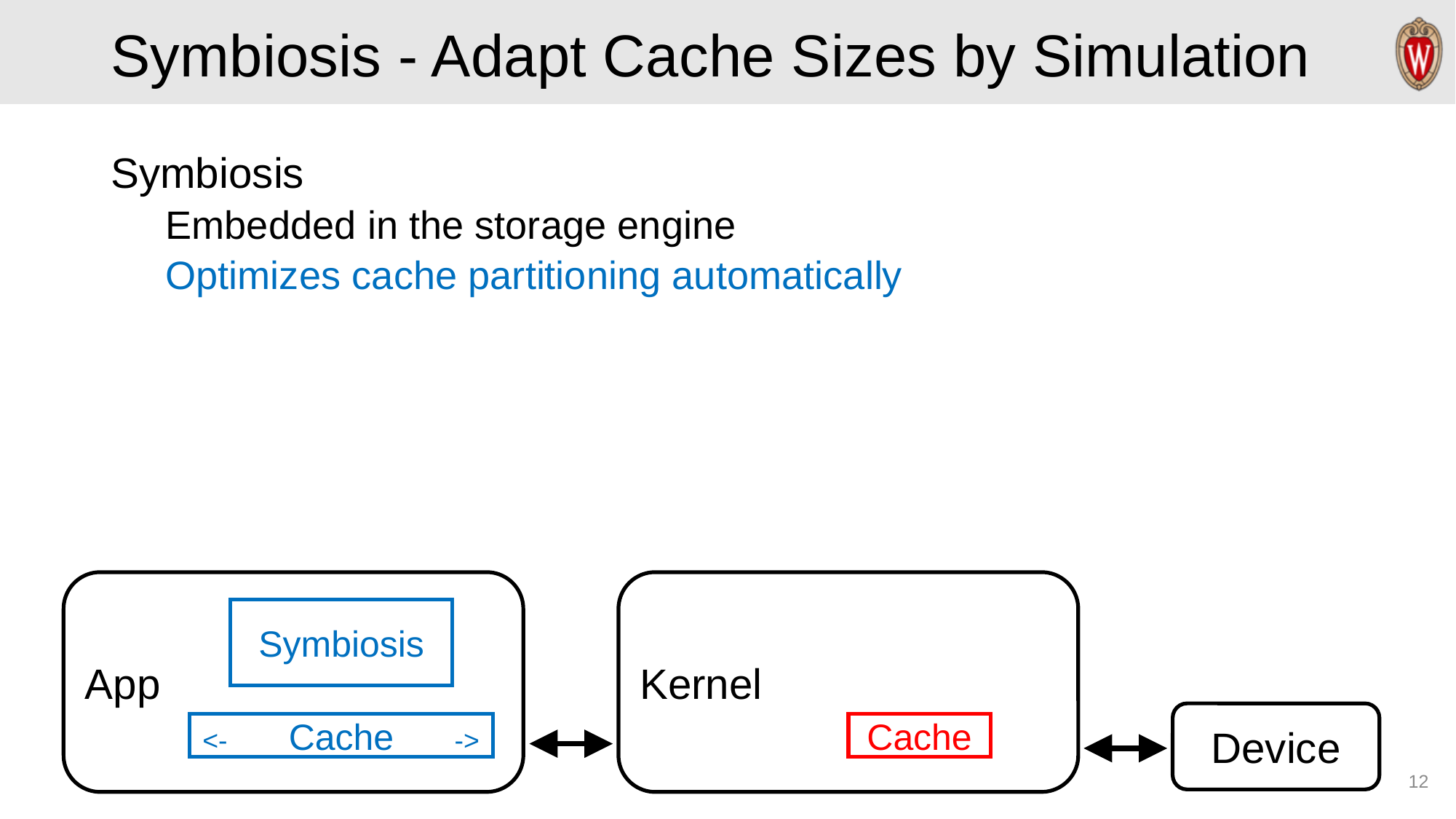

# Symbiosis - Adapt Cache Sizes by Simulation
Symbiosis
Embedded in the storage engine
Optimizes cache partitioning automatically
Kernel
App
Device
<-        Cache        ->
Cache
Symbiosis
12